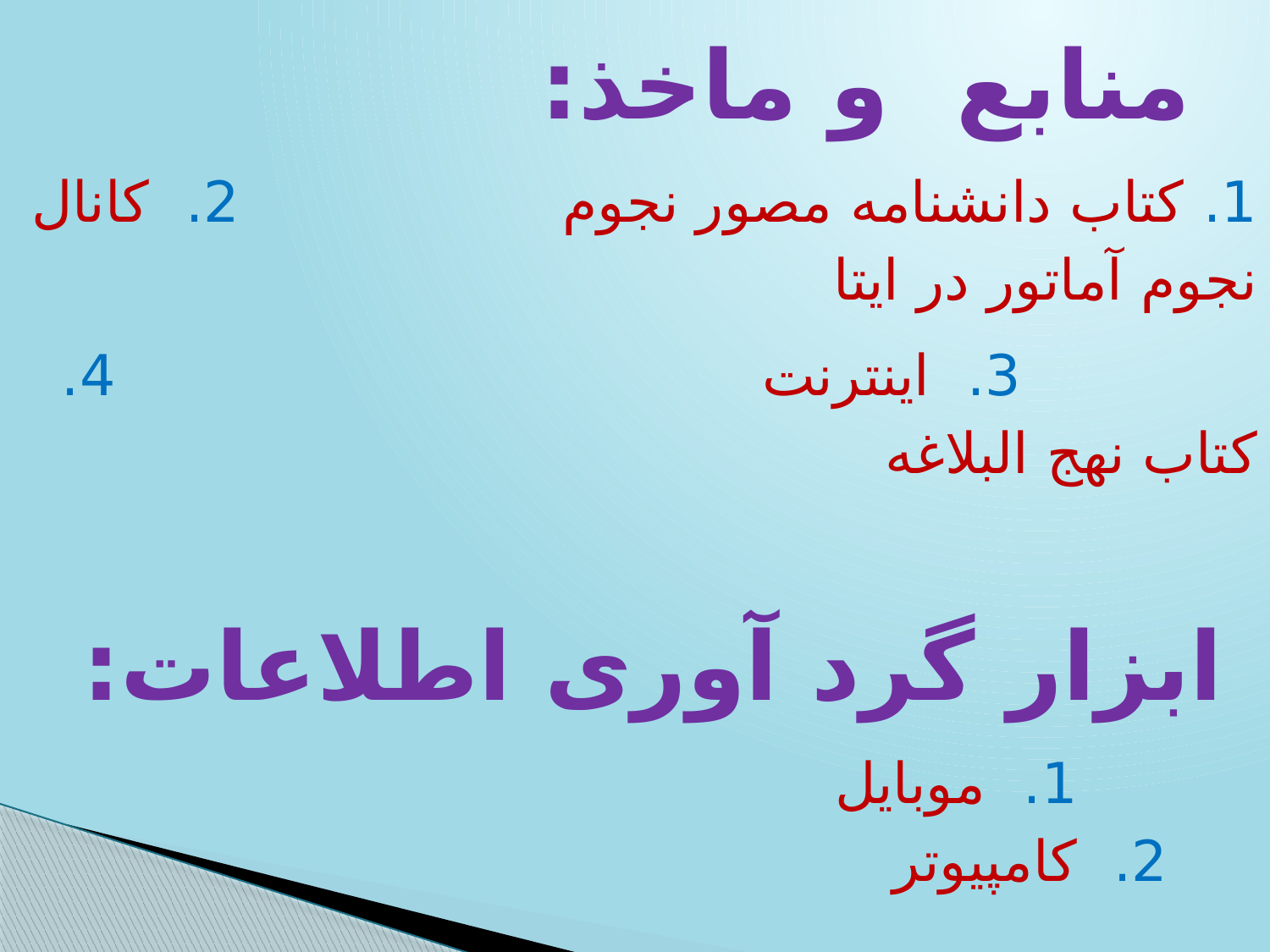

منابع  و ماخذ:
1. کتاب دانشنامه مصور نجوم                  2.  کانال نجوم آماتور در ایتا
            3.  اینترنت                                    4.  کتاب نهج البلاغه

 ابزار گرد آوری اطلاعات:
          1.  موبایل                                                   2.  کامپیوتر